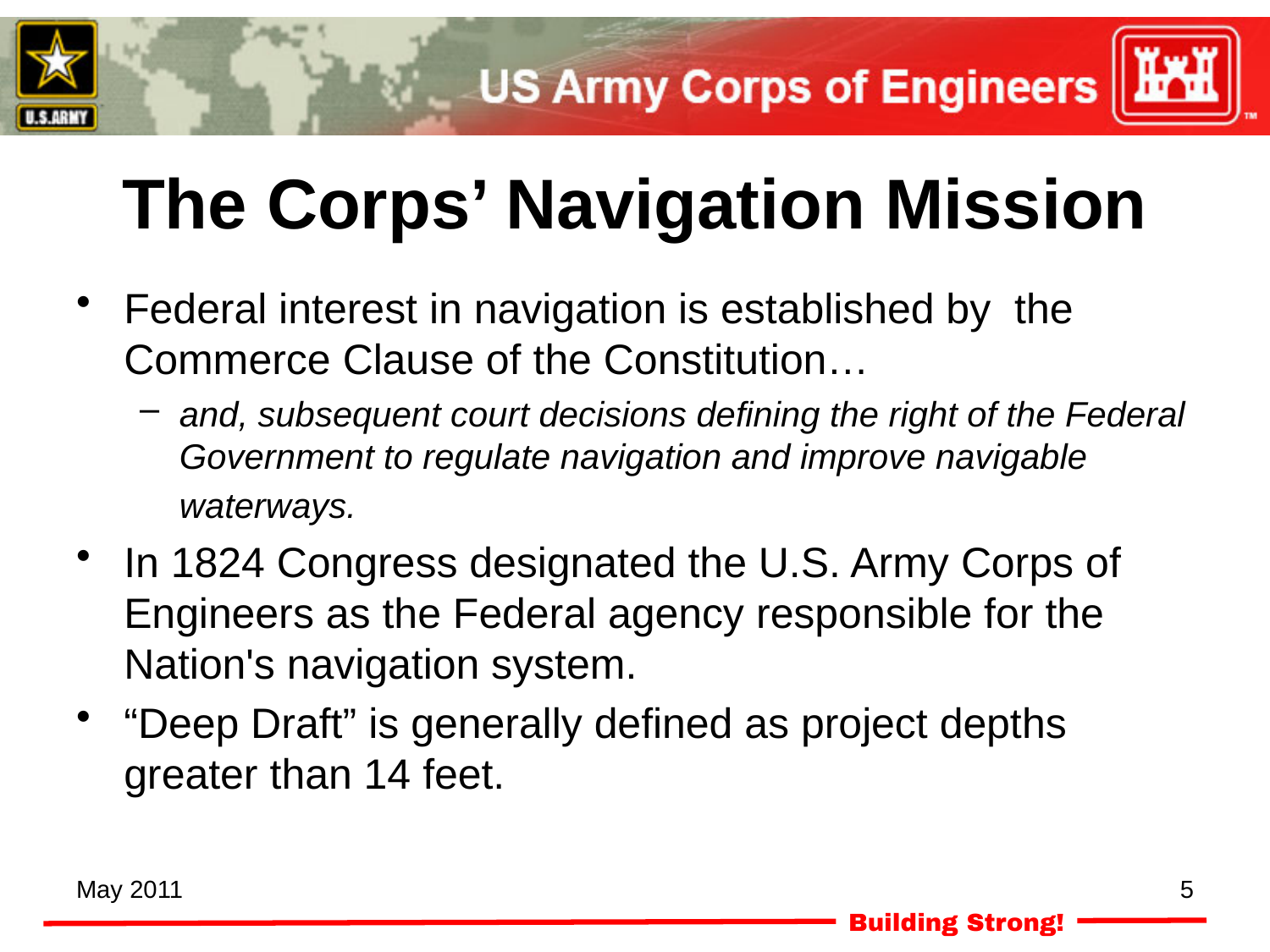

# The Corps’ Navigation Mission
Federal interest in navigation is established by  the Commerce Clause of the Constitution…
and, subsequent court decisions defining the right of the Federal Government to regulate navigation and improve navigable waterways.
In 1824 Congress designated the U.S. Army Corps of Engineers as the Federal agency responsible for the Nation's navigation system.
“Deep Draft” is generally defined as project depths greater than 14 feet.
May 2011
5